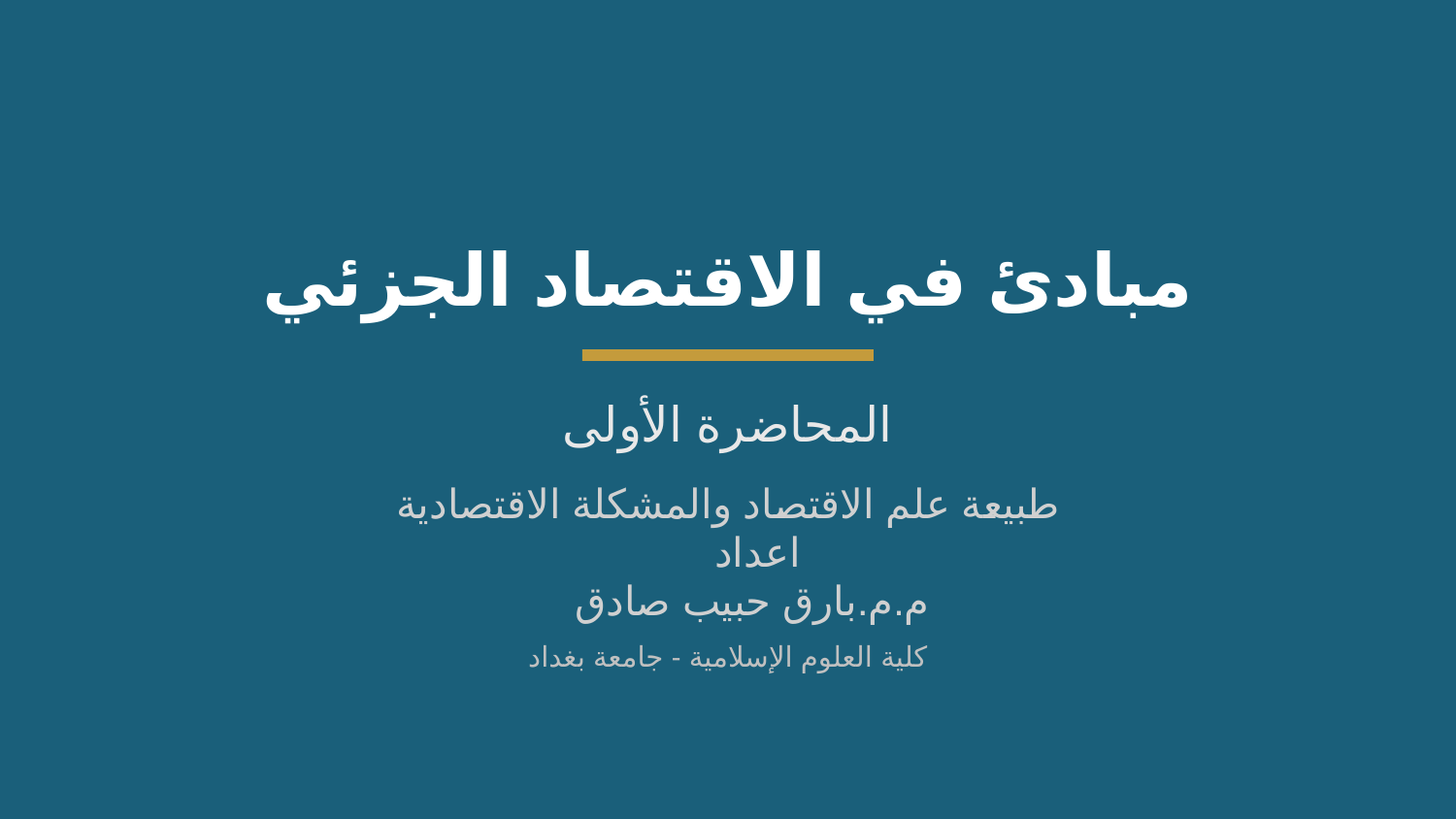

مبادئ في الاقتصاد الجزئي

المحاضرة الأولى
طبيعة علم الاقتصاد والمشكلة الاقتصادية
اعداد
م.م.بارق حبيب صادق
كلية العلوم الإسلامية - جامعة بغداد